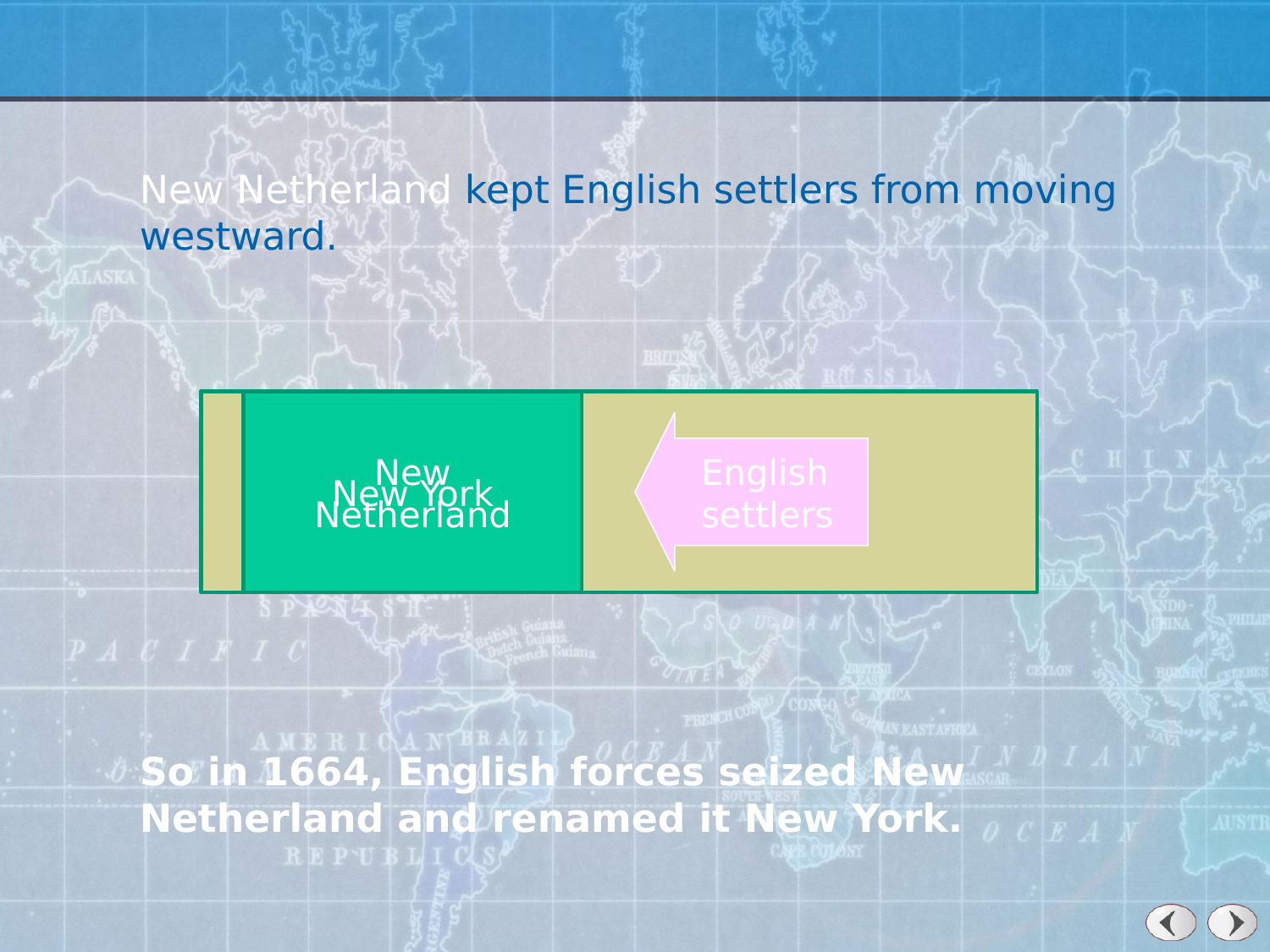

New Netherland kept English settlers from moving westward.

English
settlers
New Netherland
New York
So in 1664, English forces seized New Netherland and renamed it New York.